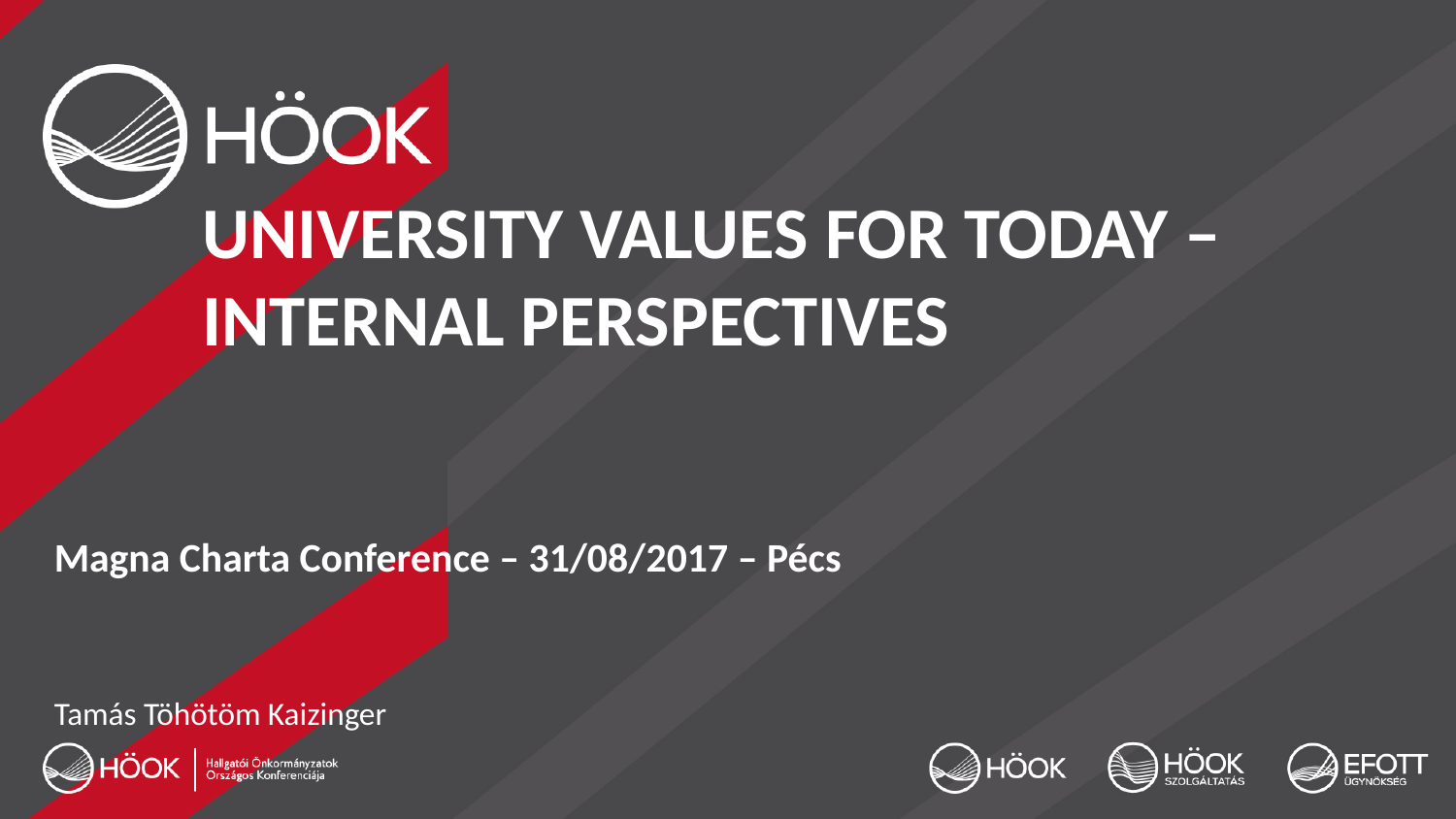

# University Values For Today – Internal perspectives
Magna Charta Conference – 31/08/2017 – Pécs
Tamás Töhötöm Kaizinger